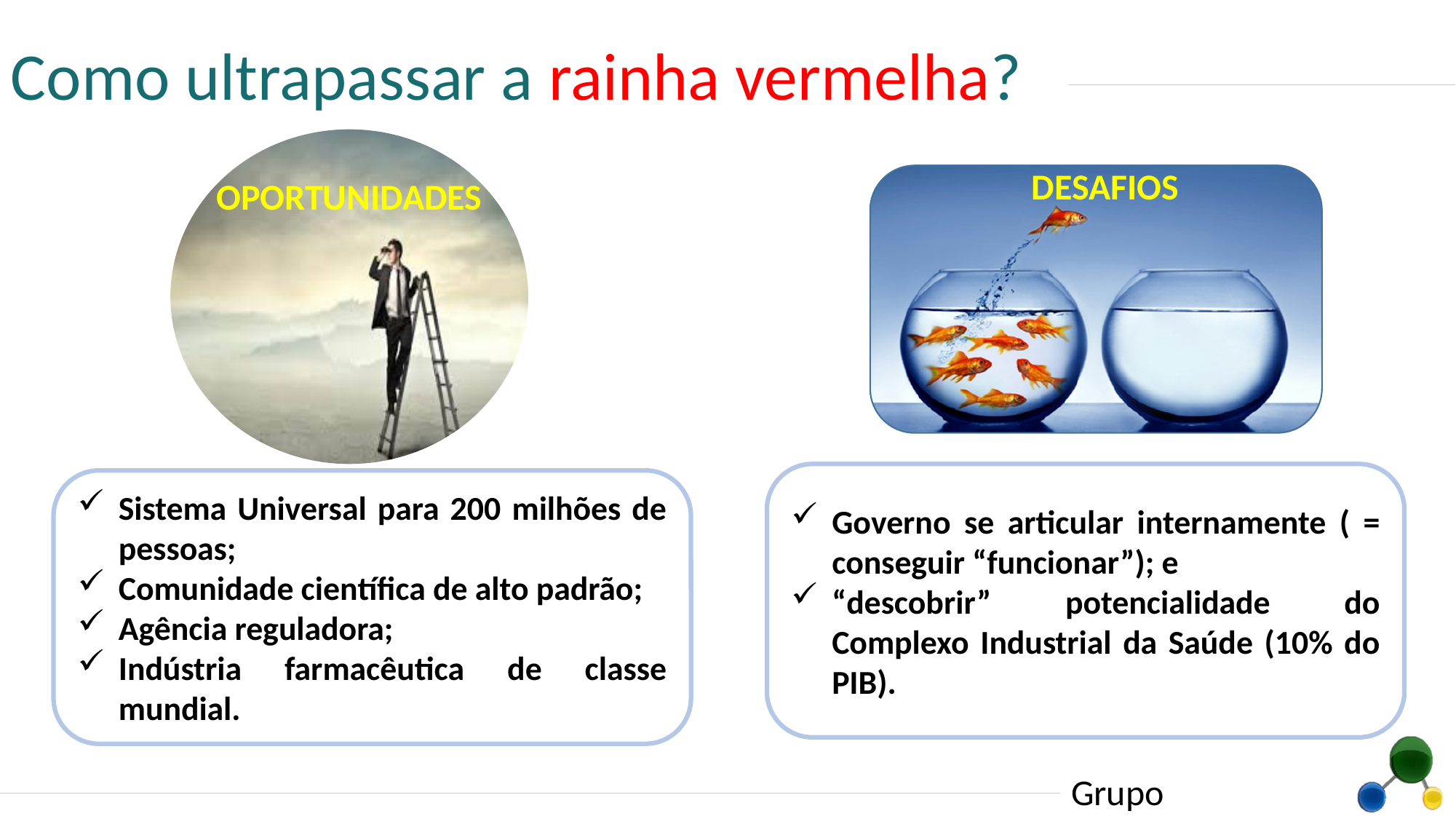

Como ultrapassar a rainha vermelha?

DESAFIOS

OPORTUNIDADES
Governo se articular internamente ( = conseguir “funcionar”); e
“descobrir” potencialidade do Complexo Industrial da Saúde (10% do PIB).
Sistema Universal para 200 milhões de pessoas;
Comunidade científica de alto padrão;
Agência reguladora;
Indústria farmacêutica de classe mundial.